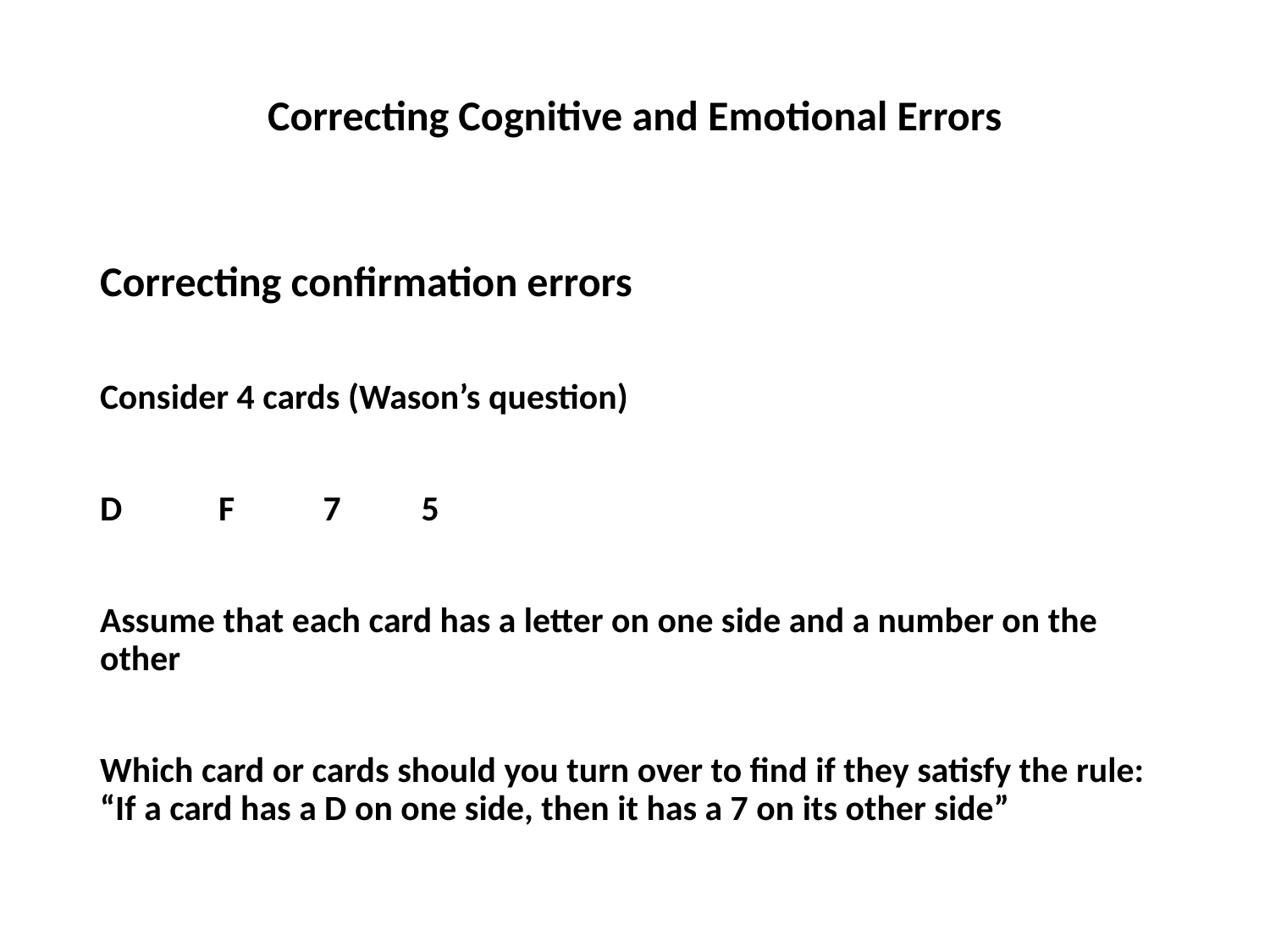

# Correcting Cognitive and Emotional Errors
Correcting confirmation errors

Consider 4 cards (Wason’s question)

D            F           7          5

Assume that each card has a letter on one side and a number on the other

Which card or cards should you turn over to find if they satisfy the rule: “If a card has a D on one side, then it has a 7 on its other side”